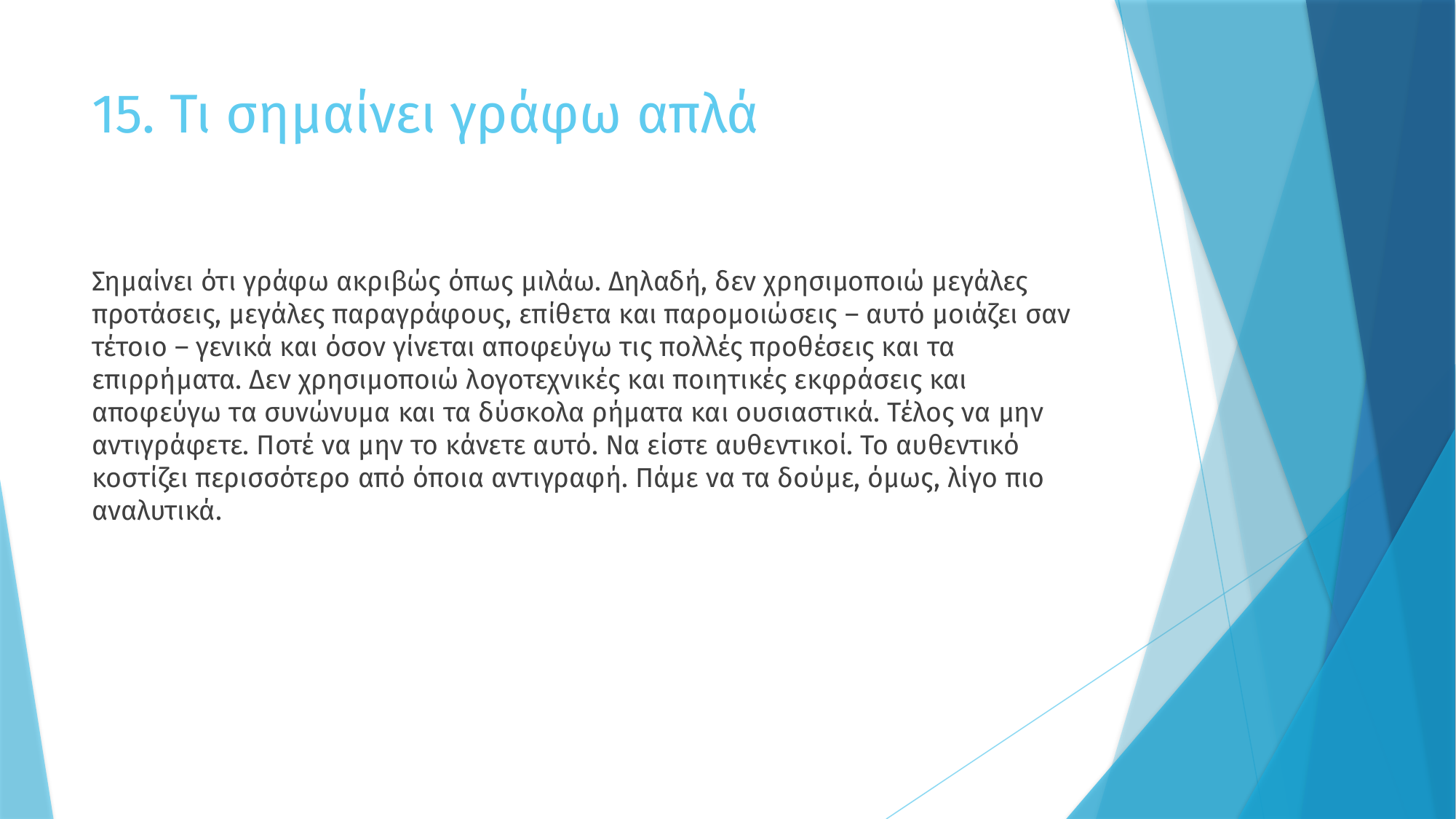

# 15. Τι σημαίνει γράφω απλά
Σημαίνει ότι γράφω ακριβώς όπως μιλάω. Δηλαδή, δεν χρησιμοποιώ μεγάλες προτάσεις, μεγάλες παραγράφους, επίθετα και παρομοιώσεις – αυτό μοιάζει σαν τέτοιο – γενικά και όσον γίνεται αποφεύγω τις πολλές προθέσεις και τα επιρρήματα. Δεν χρησιμοποιώ λογοτεχνικές και ποιητικές εκφράσεις και αποφεύγω τα συνώνυμα και τα δύσκολα ρήματα και ουσιαστικά. Τέλος να μην αντιγράφετε. Ποτέ να μην το κάνετε αυτό. Να είστε αυθεντικοί. Το αυθεντικό κοστίζει περισσότερο από όποια αντιγραφή. Πάμε να τα δούμε, όμως, λίγο πιο αναλυτικά.